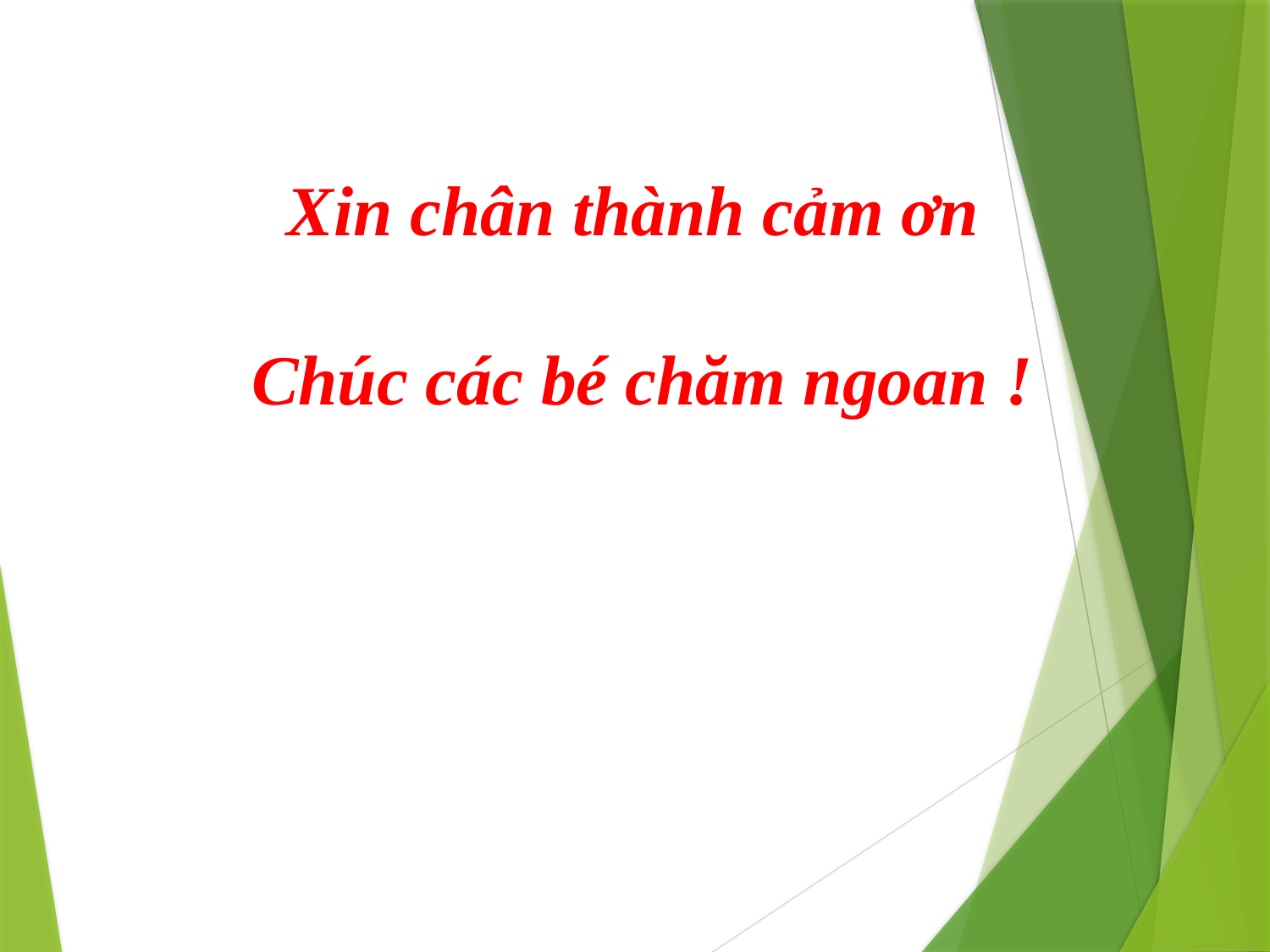

# Xin chân thành cảm ơn Chúc các bé chăm ngoan !